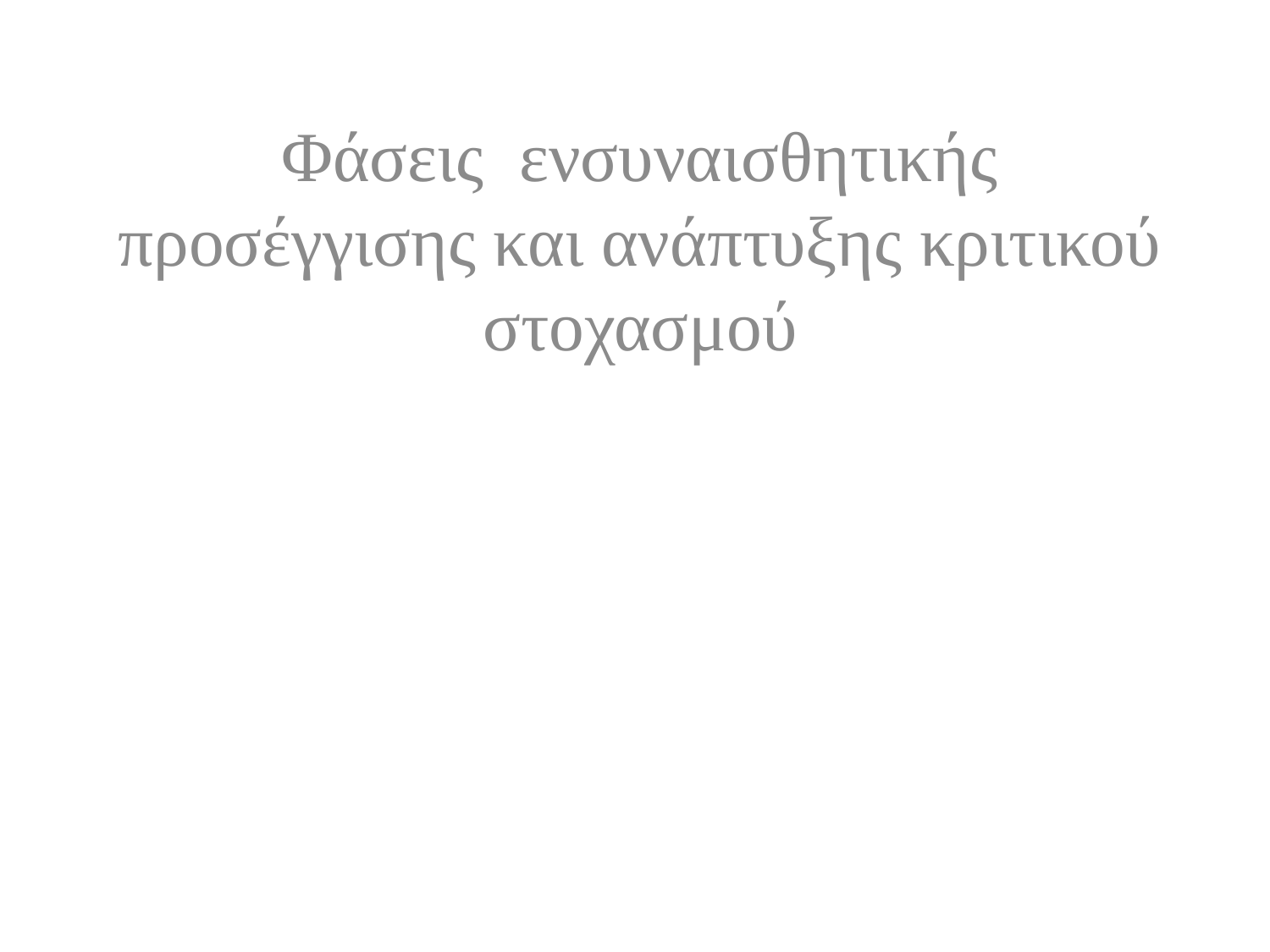

Φάσεις  ενσυναισθητικής προσέγγισης και ανάπτυξης κριτικού στοχασμού

#